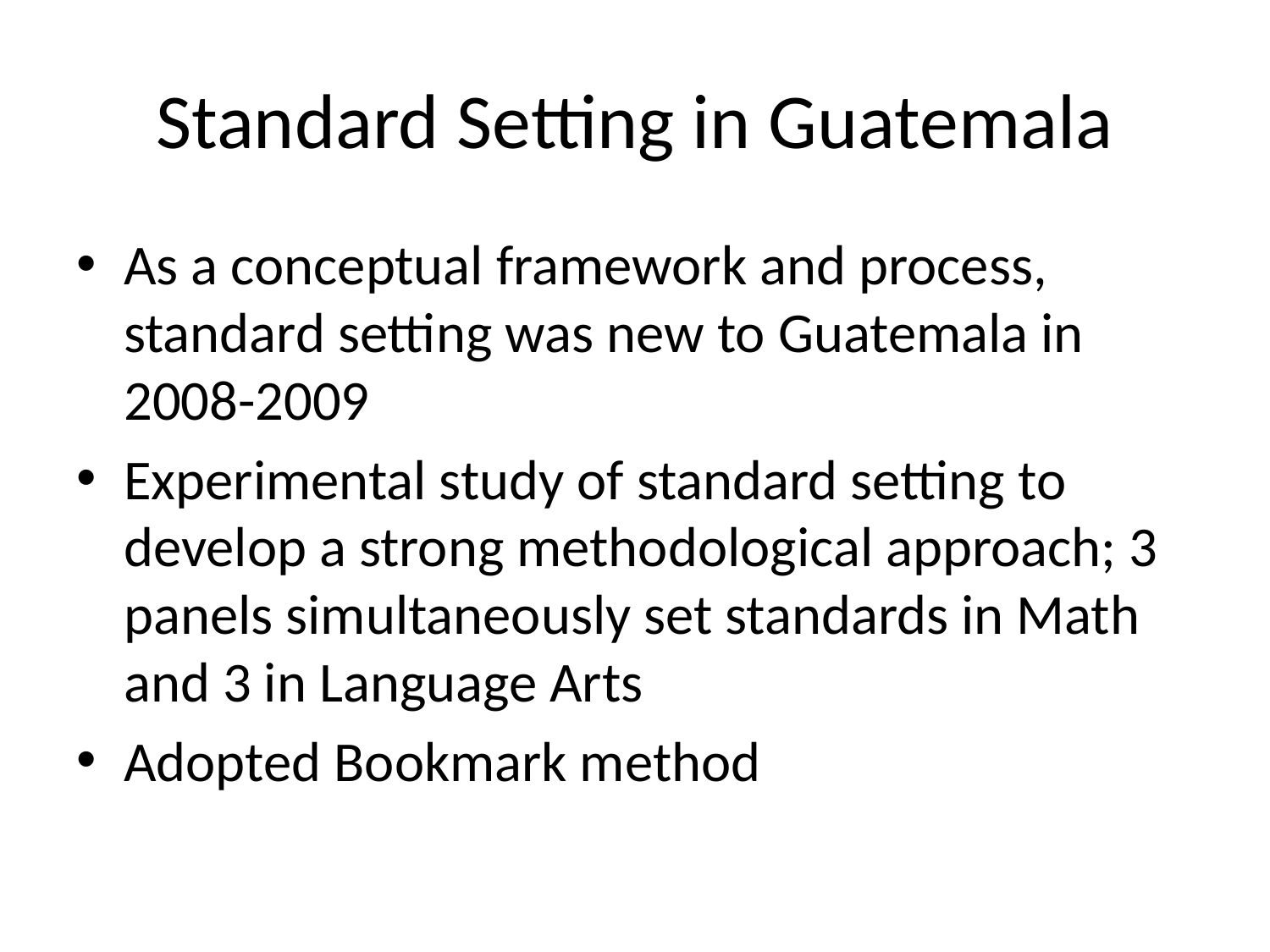

# Standard Setting in Guatemala
As a conceptual framework and process, standard setting was new to Guatemala in 2008-2009
Experimental study of standard setting to develop a strong methodological approach; 3 panels simultaneously set standards in Math and 3 in Language Arts
Adopted Bookmark method